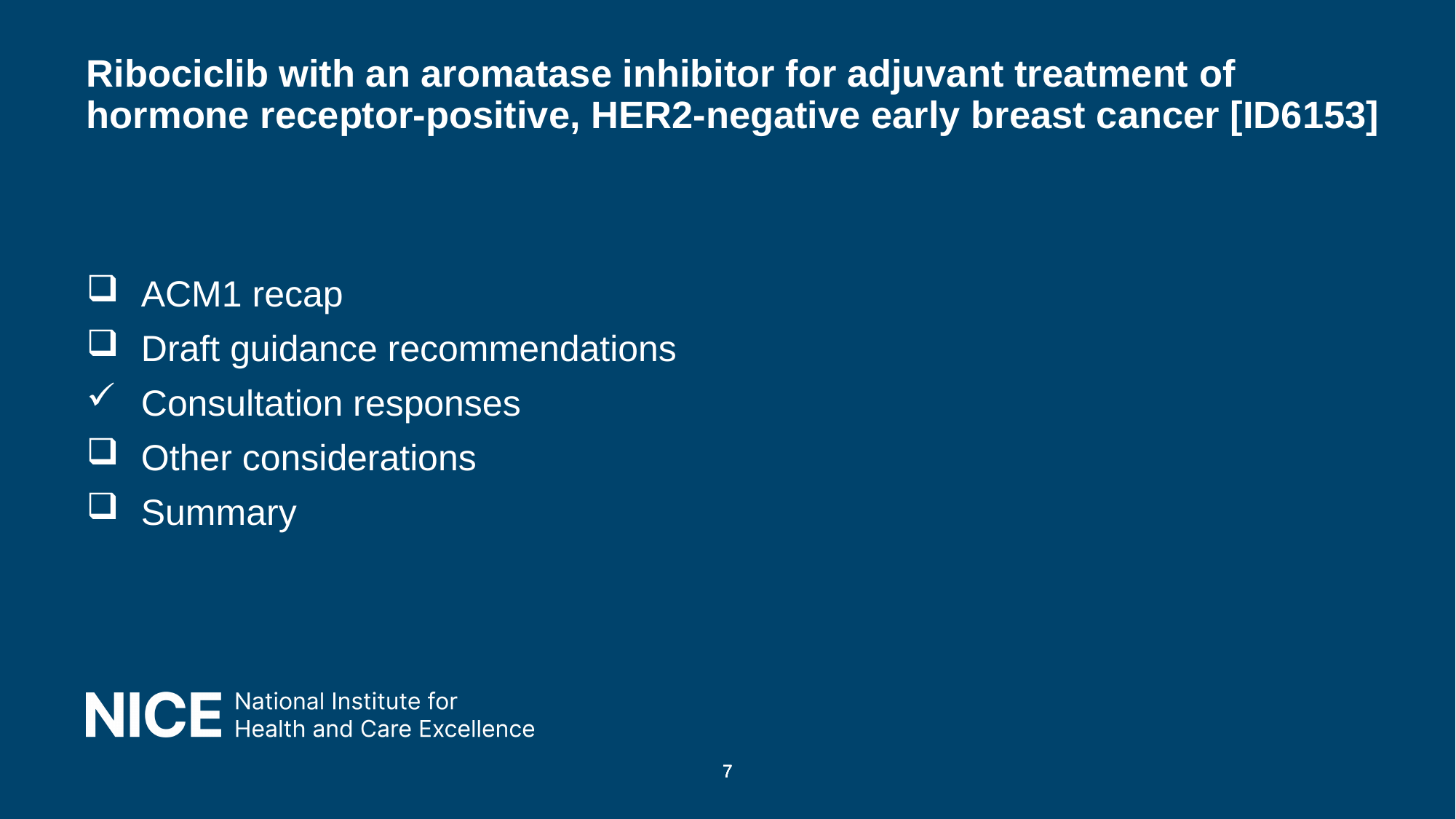

# Ribociclib with an aromatase inhibitor for adjuvant treatment of hormone receptor-positive, HER2-negative early breast cancer [ID6153]
ACM1 recap
Draft guidance recommendations
Consultation responses
Other considerations
Summary